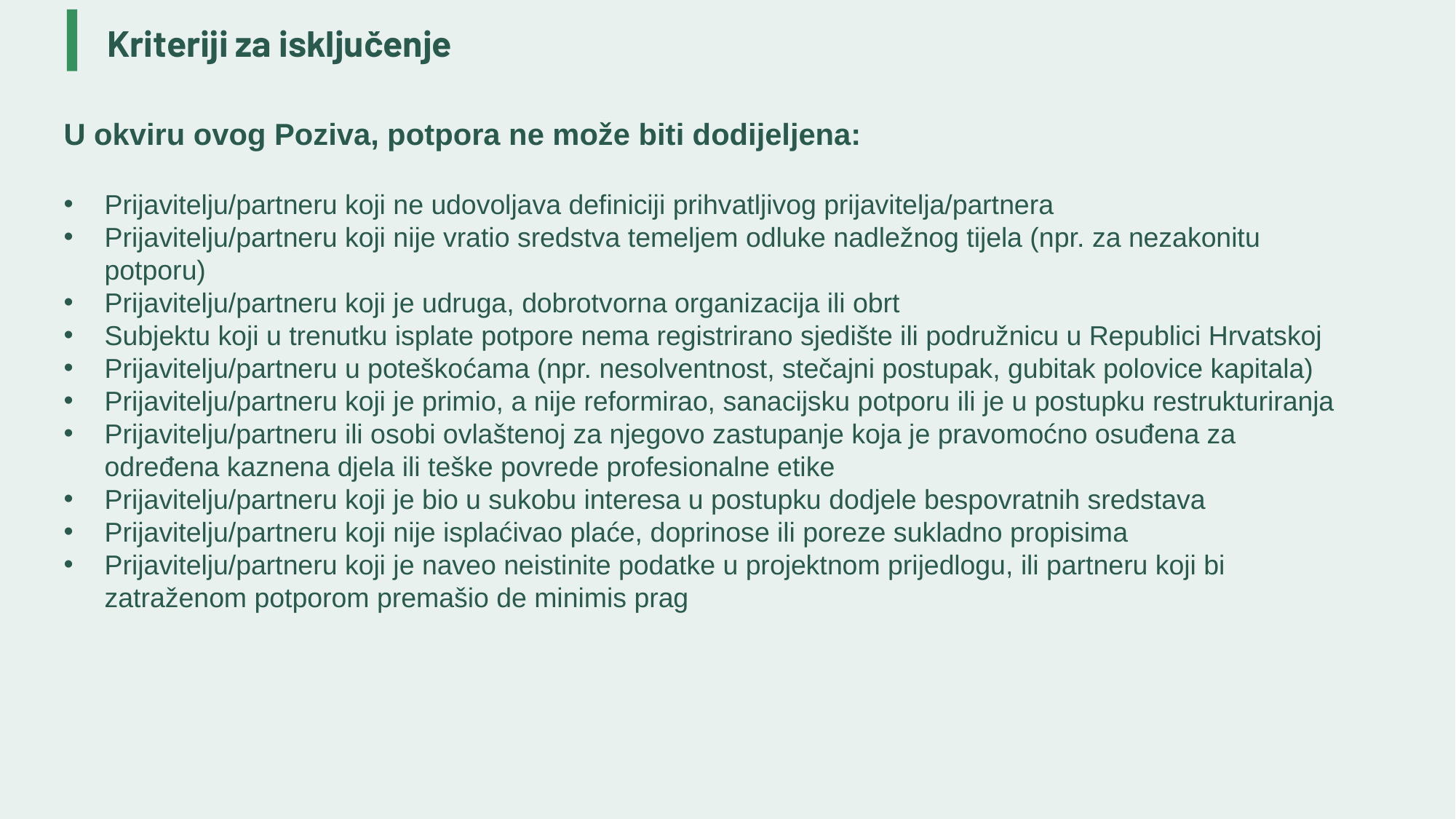

# Kriteriji za isključenje
U okviru ovog Poziva, potpora ne može biti dodijeljena:

Prijavitelju/partneru koji ne udovoljava definiciji prihvatljivog prijavitelja/partnera
Prijavitelju/partneru koji nije vratio sredstva temeljem odluke nadležnog tijela (npr. za nezakonitu potporu)
Prijavitelju/partneru koji je udruga, dobrotvorna organizacija ili obrt
Subjektu koji u trenutku isplate potpore nema registrirano sjedište ili podružnicu u Republici Hrvatskoj
Prijavitelju/partneru u poteškoćama (npr. nesolventnost, stečajni postupak, gubitak polovice kapitala)
Prijavitelju/partneru koji je primio, a nije reformirao, sanacijsku potporu ili je u postupku restrukturiranja
Prijavitelju/partneru ili osobi ovlaštenoj za njegovo zastupanje koja je pravomoćno osuđena za određena kaznena djela ili teške povrede profesionalne etike
Prijavitelju/partneru koji je bio u sukobu interesa u postupku dodjele bespovratnih sredstava
Prijavitelju/partneru koji nije isplaćivao plaće, doprinose ili poreze sukladno propisima
Prijavitelju/partneru koji je naveo neistinite podatke u projektnom prijedlogu, ili partneru koji bi zatraženom potporom premašio de minimis prag